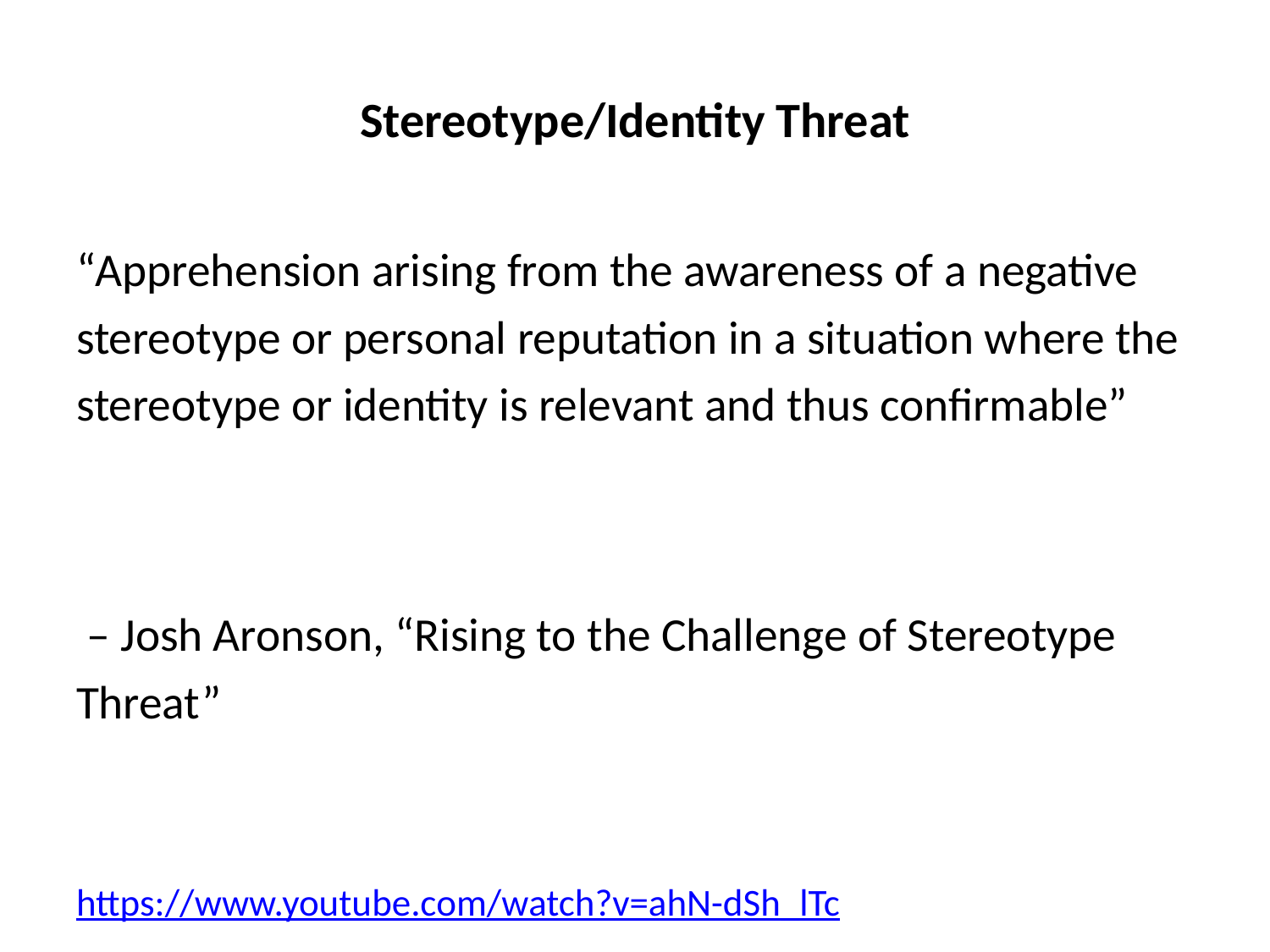

# Stereotype/Identity Threat
“Apprehension arising from the awareness of a negative stereotype or personal reputation in a situation where the stereotype or identity is relevant and thus confirmable”

 – Josh Aronson, “Rising to the Challenge of Stereotype Threat”

https://www.youtube.com/watch?v=ahN-dSh_lTc